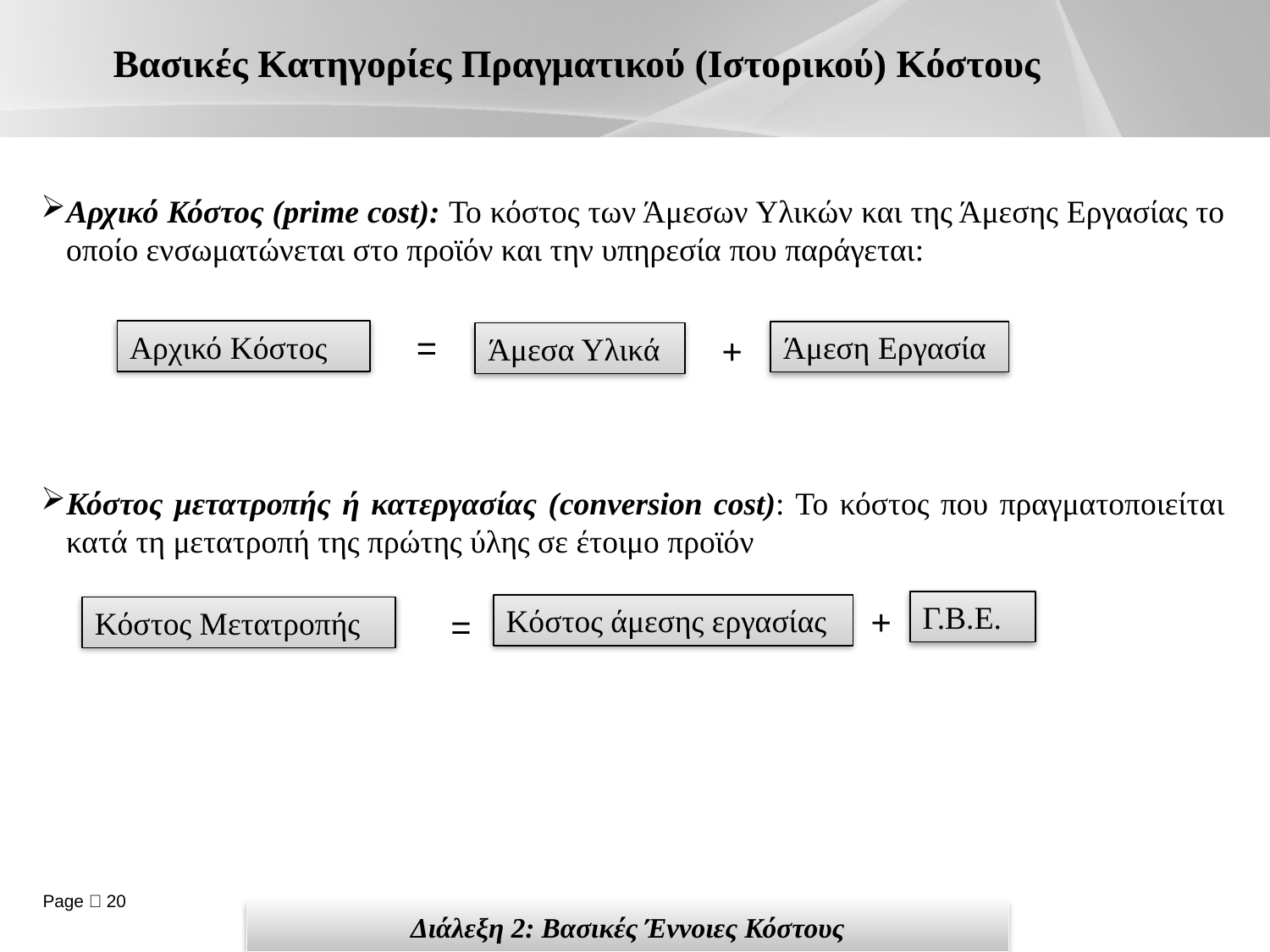

# Βασικές Κατηγορίες Πραγματικού (Ιστορικού) Κόστους
Αρχικό Κόστος (prime cost): Το κόστος των Άμεσων Υλικών και της Άμεσης Εργασίας το οποίο ενσωματώνεται στο προϊόν και την υπηρεσία που παράγεται:

Κόστος μετατροπής ή κατεργασίας (conversion cost): Το κόστος που πραγματοποιείται κατά τη μετατροπή της πρώτης ύλης σε έτοιμο προϊόν

=
Αρχικό Κόστος
Άμεση Εργασία
+
Άμεσα Υλικά
Γ.Β.Ε.
+
Κόστος άμεσης εργασίας
Κόστος Μετατροπής
=
Διάλεξη 2: Βασικές Έννοιες Κόστους